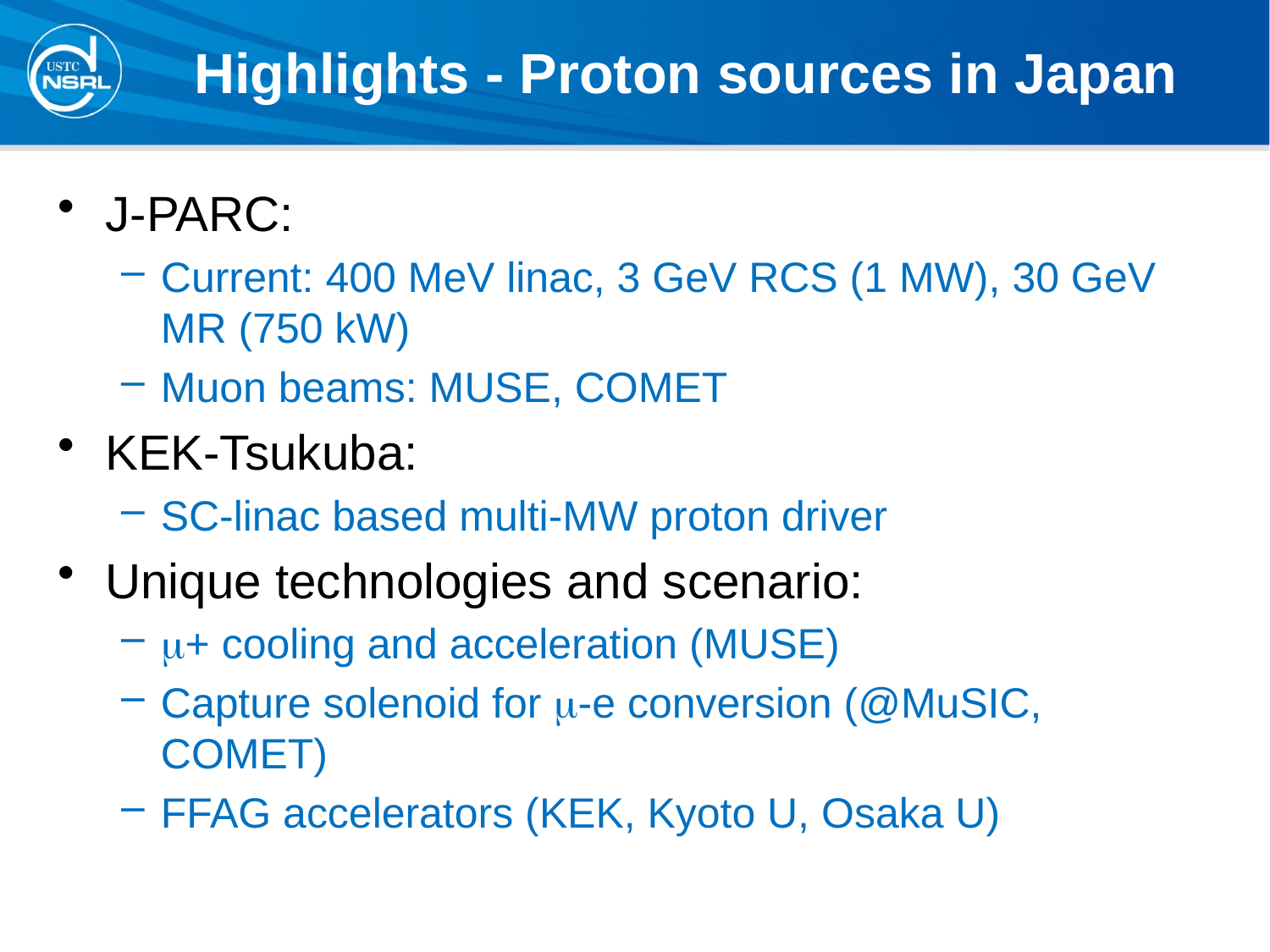

# Highlights - Proton sources in Japan
J-PARC:
Current: 400 MeV linac, 3 GeV RCS (1 MW), 30 GeV MR (750 kW)
Muon beams: MUSE, COMET
KEK-Tsukuba:
SC-linac based multi-MW proton driver
Unique technologies and scenario:
μ+ cooling and acceleration (MUSE)
Capture solenoid for μ-e conversion (@MuSIC, COMET)
FFAG accelerators (KEK, Kyoto U, Osaka U)